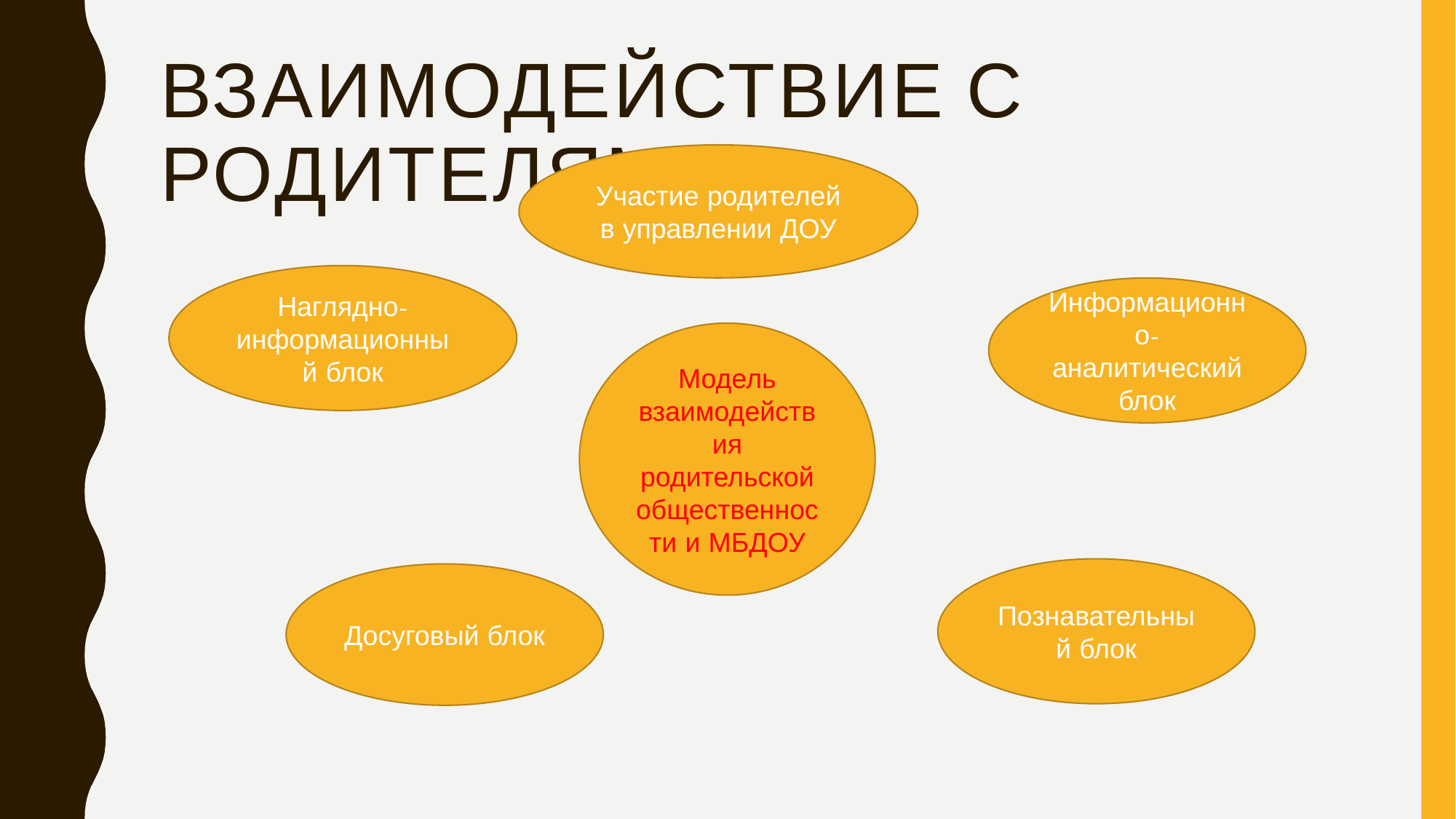

# Взаимодействие с родителями

Участие родителей в управлении ДОУ
Наглядно-информационный блок
Информационно-аналитический блок
Модель взаимодействия родительской общественности и МБДОУ
Познавательный блок
Досуговый блок